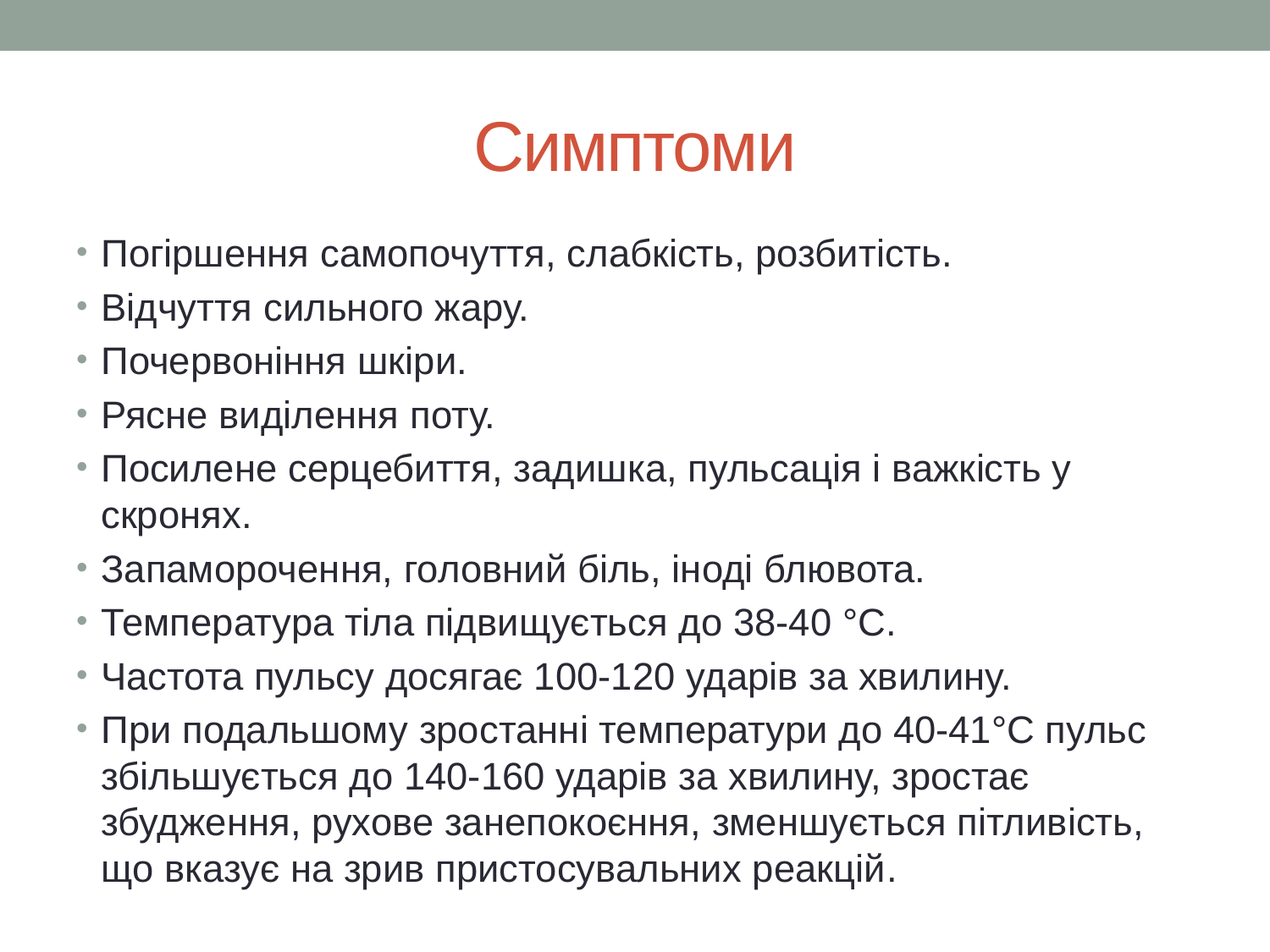

# Симптоми
Погіршення самопочуття, слабкість, розбитість.
Відчуття сильного жару.
Почервоніння шкіри.
Рясне виділення поту.
Посилене серцебиття, задишка, пульсація і важкість у скронях.
Запаморочення, головний біль, іноді блювота.
Температура тіла підвищується до 38-40 °С.
Частота пульсу досягає 100-120 ударів за хвилину.
При подальшому зростанні температури до 40-41°С пульс збільшується до 140-160 ударів за хвилину, зростає збудження, рухове занепокоєння, зменшується пітливість, що вказує на зрив пристосувальних реакцій.